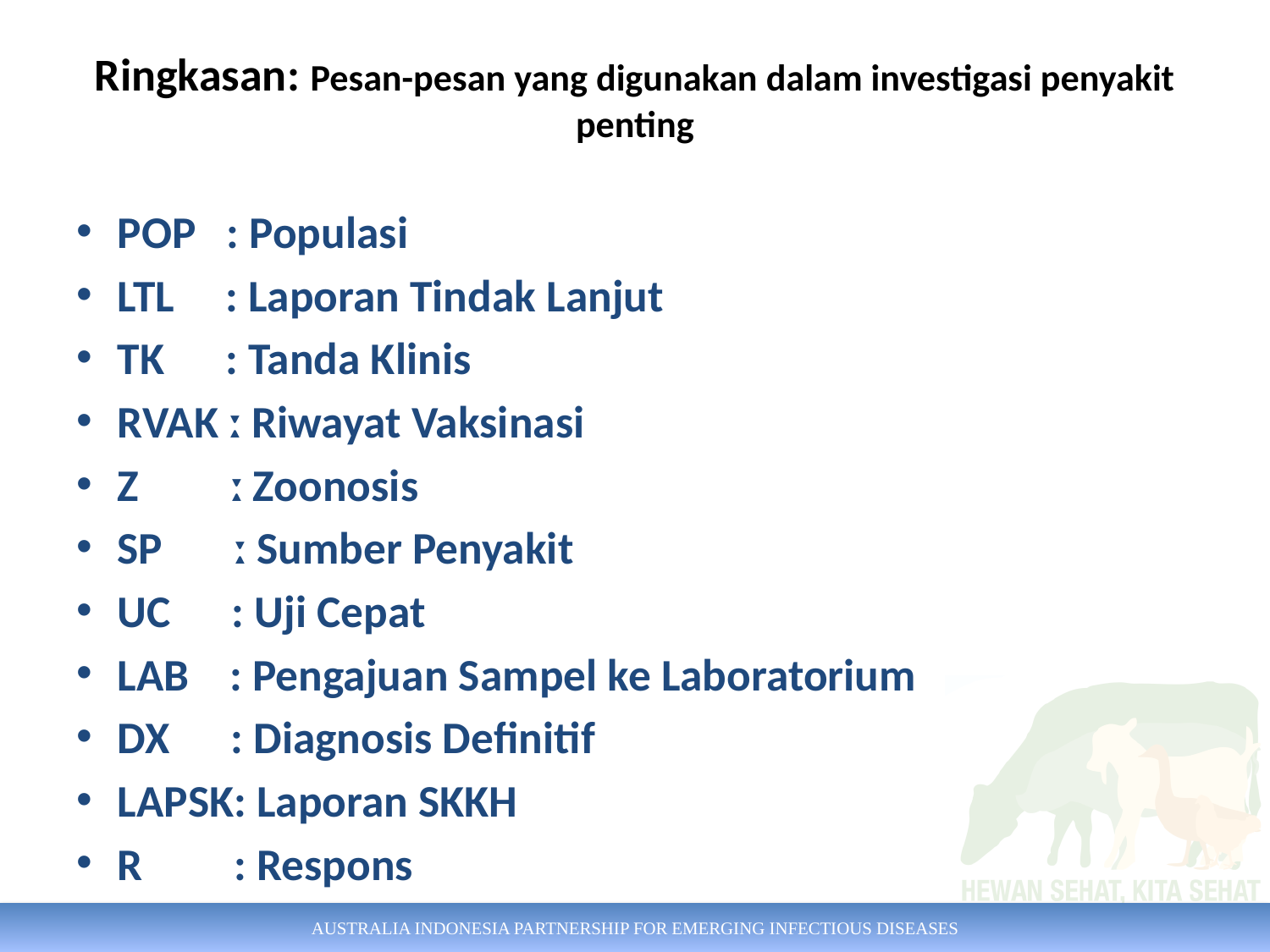

# Ringkasan: Pesan-pesan yang digunakan dalam investigasi penyakit penting
POP   : Populasi
LTL     : Laporan Tindak Lanjut
TK      : Tanda Klinis
RVAK ː Riwayat Vaksinasi
Z         ː Zoonosis
SP       ː Sumber Penyakit
UC      : Uji Cepat
LAB    : Pengajuan Sampel ke Laboratorium
DX      : Diagnosis Definitif
LAPSK: Laporan SKKH
R         : Respons